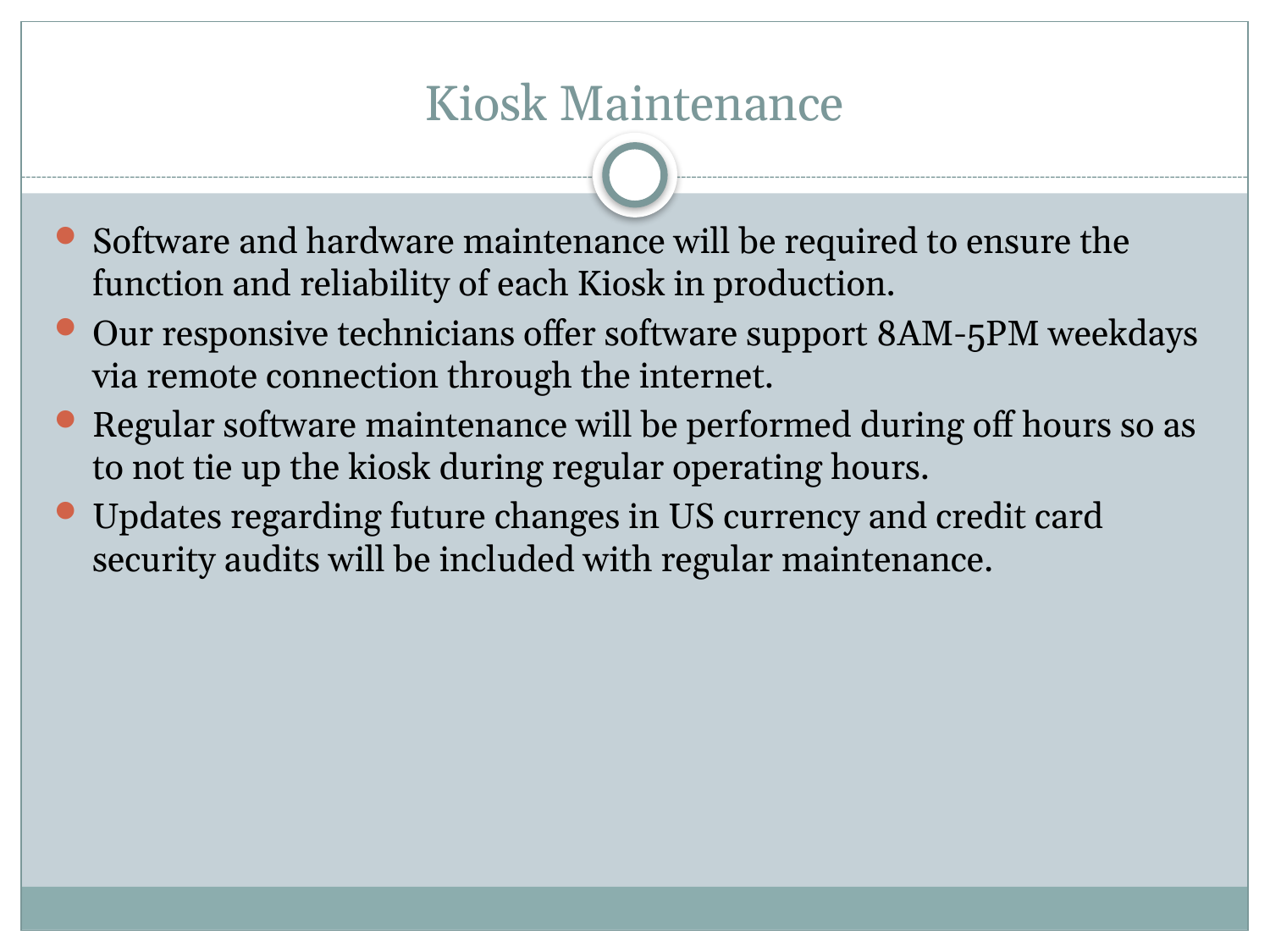

# Kiosk Maintenance
Software and hardware maintenance will be required to ensure the function and reliability of each Kiosk in production.
Our responsive technicians offer software support 8AM-5PM weekdays via remote connection through the internet.
Regular software maintenance will be performed during off hours so as to not tie up the kiosk during regular operating hours.
Updates regarding future changes in US currency and credit card security audits will be included with regular maintenance.